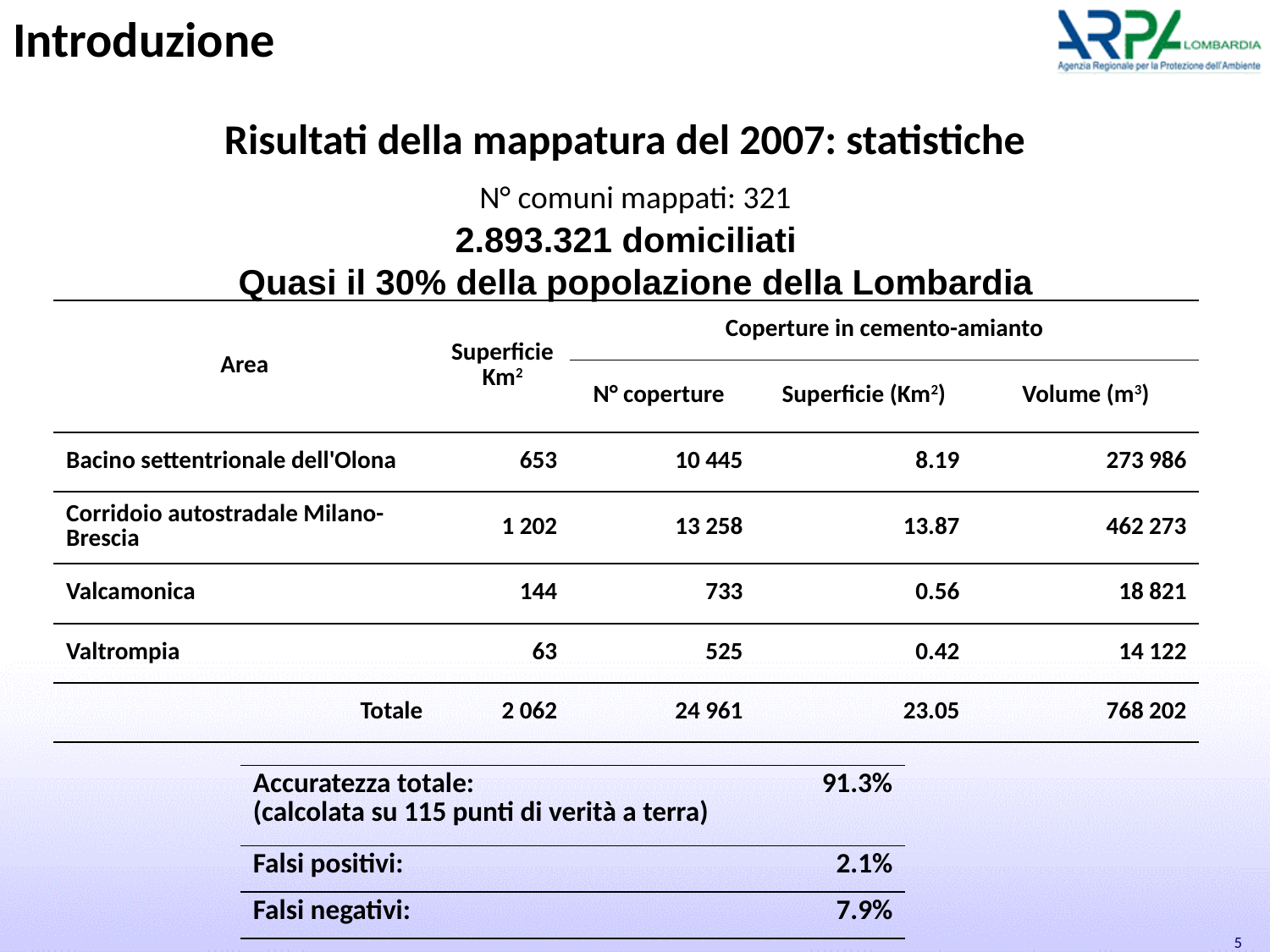

# Introduzione
Risultati della mappatura del 2007: statistiche
N° comuni mappati: 321
2.893.321 domiciliati
Quasi il 30% della popolazione della Lombardia
| Area | Superficie Km2 | Coperture in cemento-amianto |  |  |
| --- | --- | --- | --- | --- |
|  |  | N° coperture | Superficie (Km2) | Volume (m3) |
| Bacino settentrionale dell'Olona | 653 | 10 445 | 8.19 | 273 986 |
| Corridoio autostradale Milano-Brescia | 1 202 | 13 258 | 13.87 | 462 273 |
| Valcamonica | 144 | 733 | 0.56 | 18 821 |
| Valtrompia | 63 | 525 | 0.42 | 14 122 |
| Totale | 2 062 | 24 961 | 23.05 | 768 202 |
| Accuratezza totale: (calcolata su 115 punti di verità a terra) | 91.3% |
| --- | --- |
| Falsi positivi: | 2.1% |
| Falsi negativi: | 7.9% |
5